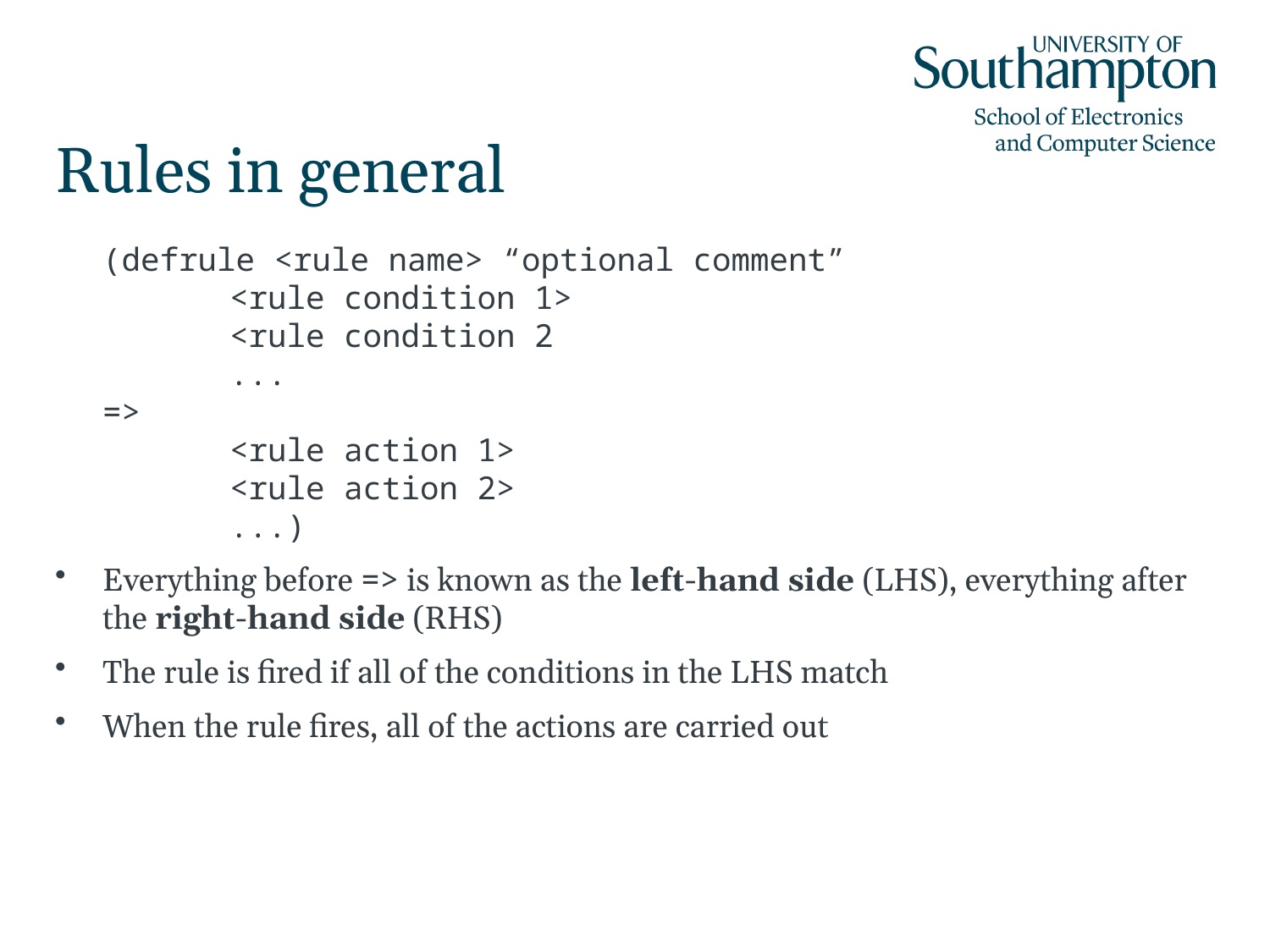

# Rules in general
	(defrule <rule name> “optional comment”
	<rule condition 1>
	<rule condition 2
	...
=>
	<rule action 1>
	<rule action 2>
	...)
Everything before => is known as the left-hand side (LHS), everything after the right-hand side (RHS)
The rule is fired if all of the conditions in the LHS match
When the rule fires, all of the actions are carried out